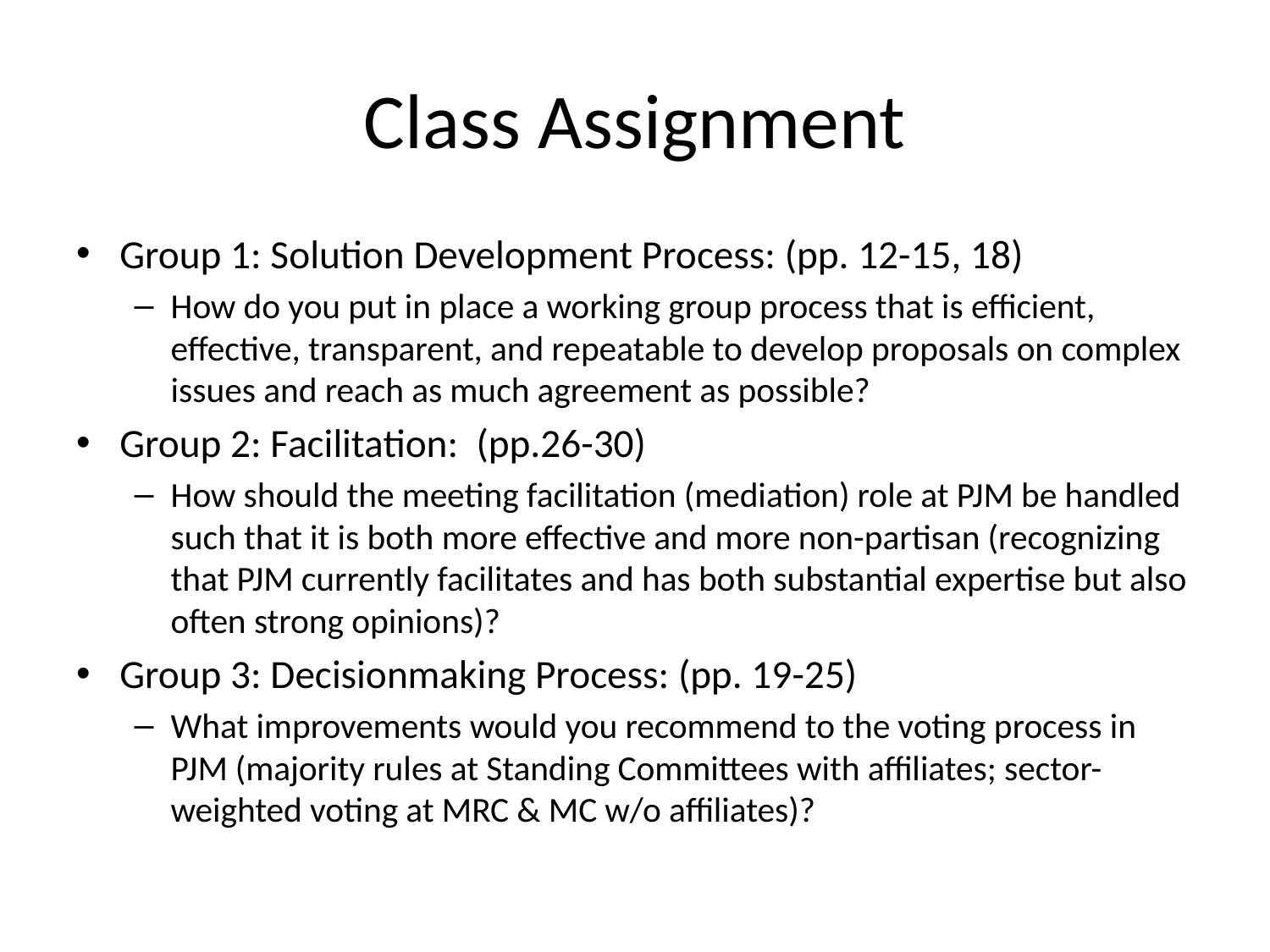

# Class Assignment
Group 1: Solution Development Process: (pp. 12-15, 18)
How do you put in place a working group process that is efficient, effective, transparent, and repeatable to develop proposals on complex issues and reach as much agreement as possible?
Group 2: Facilitation:  (pp.26-30)
How should the meeting facilitation (mediation) role at PJM be handled such that it is both more effective and more non-partisan (recognizing that PJM currently facilitates and has both substantial expertise but also often strong opinions)?
Group 3: Decisionmaking Process: (pp. 19-25)
What improvements would you recommend to the voting process in PJM (majority rules at Standing Committees with affiliates; sector-weighted voting at MRC & MC w/o affiliates)?